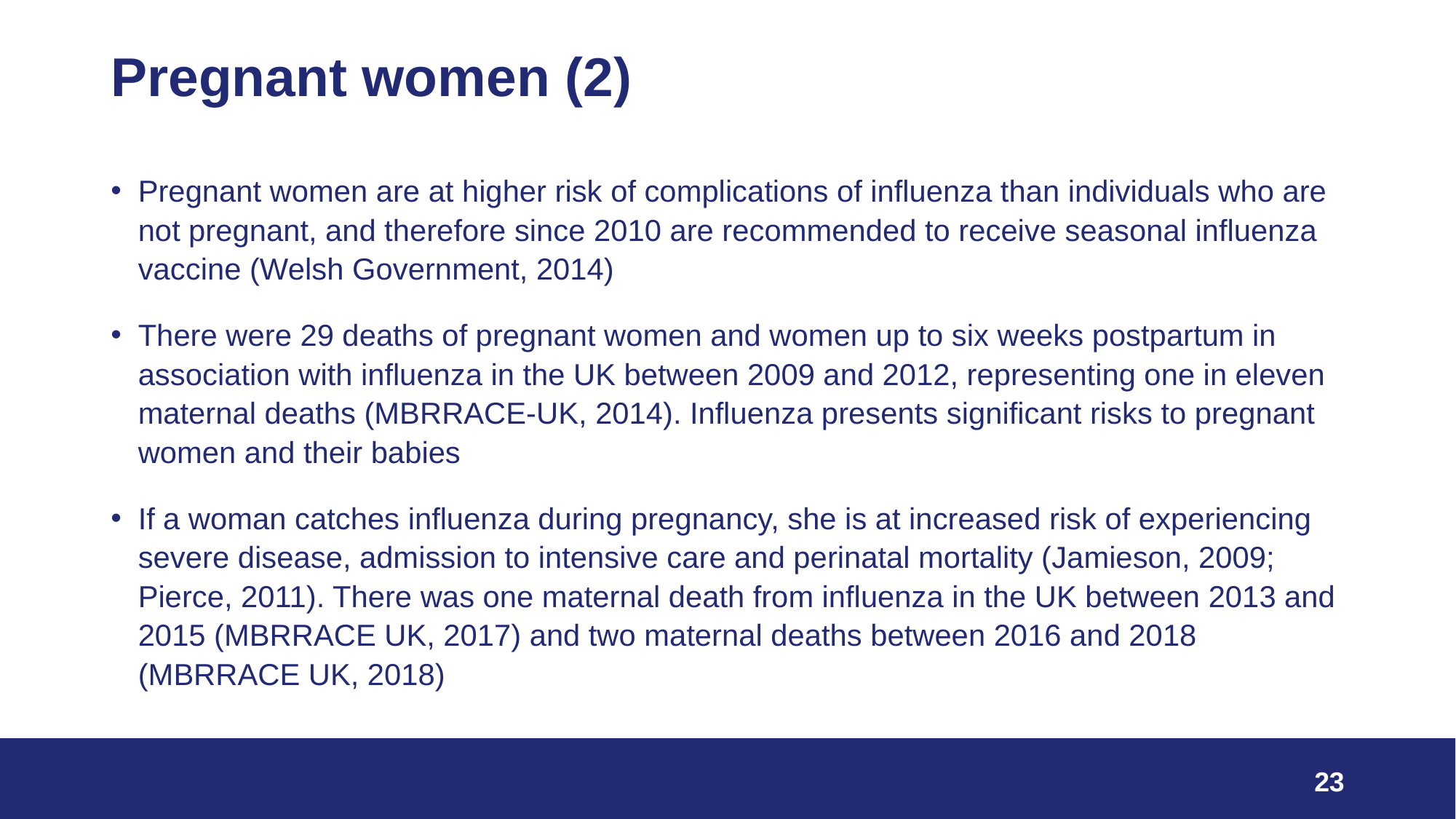

# Pregnant women (2)
Pregnant women are at higher risk of complications of influenza than individuals who are not pregnant, and therefore since 2010 are recommended to receive seasonal influenza vaccine (Welsh Government, 2014)
There were 29 deaths of pregnant women and women up to six weeks postpartum in association with influenza in the UK between 2009 and 2012, representing one in eleven maternal deaths (MBRRACE-UK, 2014). Influenza presents significant risks to pregnant women and their babies
If a woman catches influenza during pregnancy, she is at increased risk of experiencing severe disease, admission to intensive care and perinatal mortality (Jamieson, 2009; Pierce, 2011). There was one maternal death from influenza in the UK between 2013 and 2015 (MBRRACE UK, 2017) and two maternal deaths between 2016 and 2018 (MBRRACE UK, 2018)

23